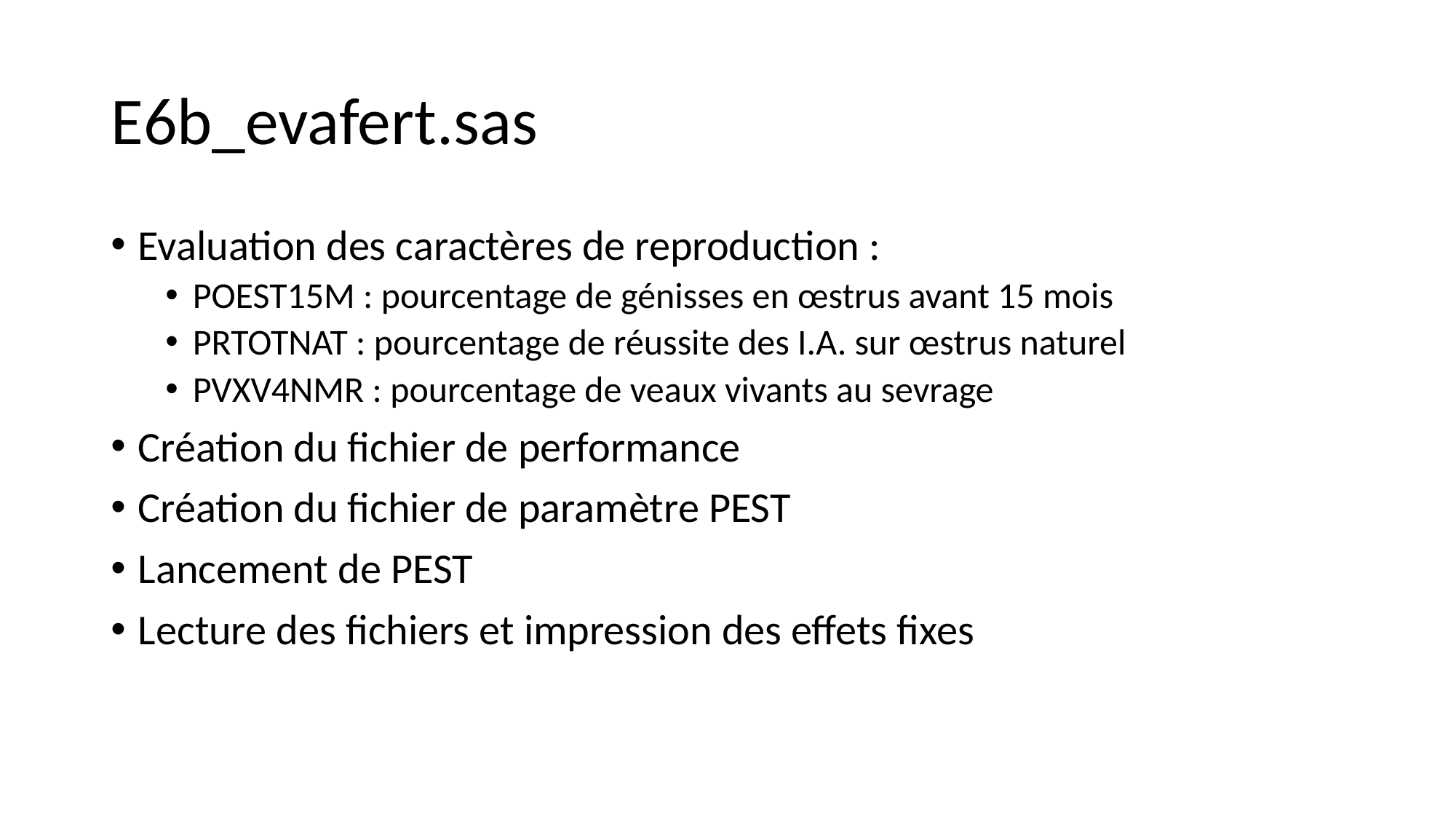

# E6b_evafert.sas
Evaluation des caractères de reproduction :
POEST15M : pourcentage de génisses en œstrus avant 15 mois
PRTOTNAT : pourcentage de réussite des I.A. sur œstrus naturel
PVXV4NMR : pourcentage de veaux vivants au sevrage
Création du fichier de performance
Création du fichier de paramètre PEST
Lancement de PEST
Lecture des fichiers et impression des effets fixes